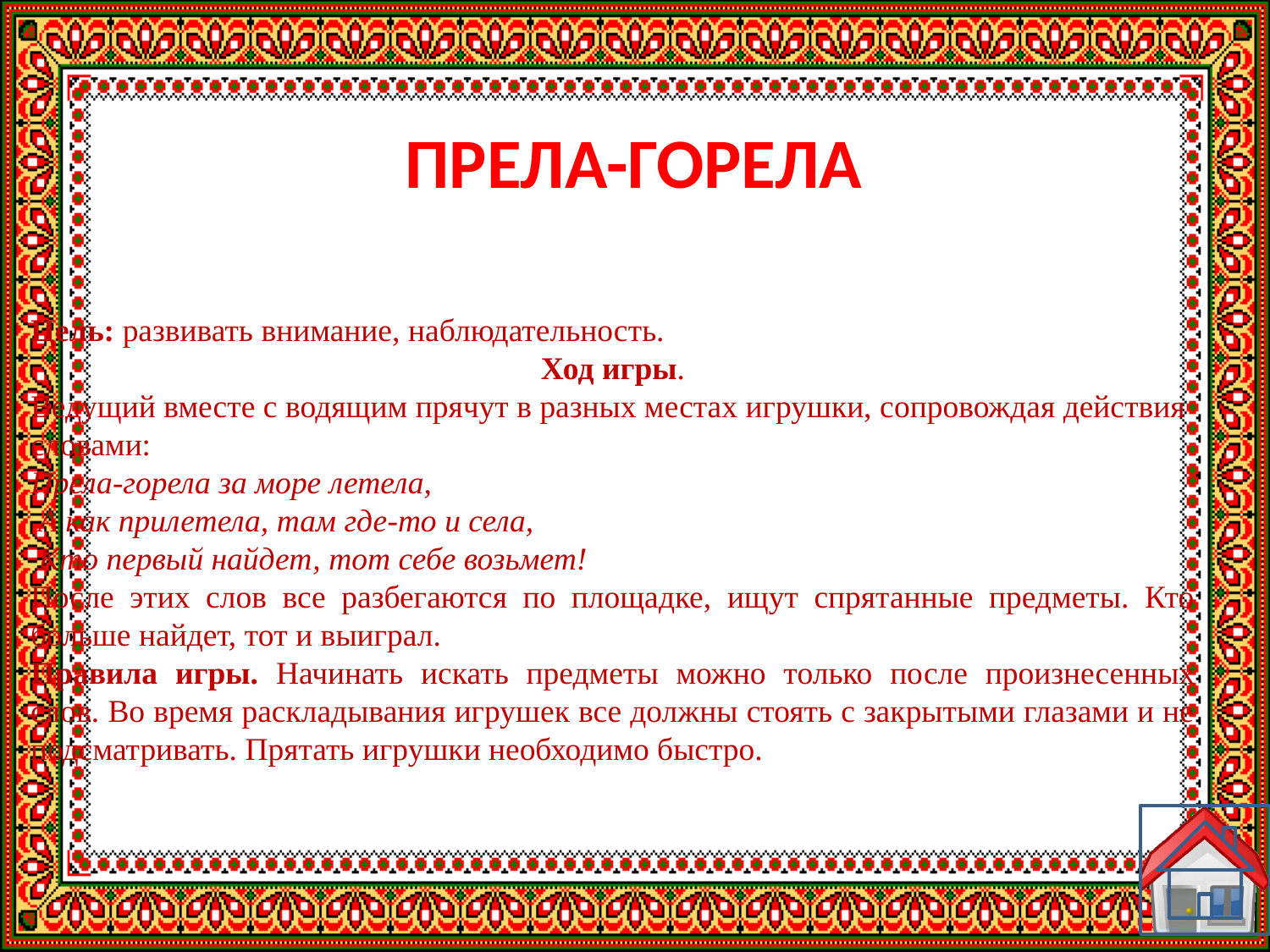

# ПРЕЛА-ГОРЕЛА

Цель: развивать внимание, наблюдательность.
Ход игры.
Ведущий вместе с водящим прячут в разных местах игрушки, сопровождая действия словами:
Прела-горела за море летела,
 А как прилетела, там где-то и села,
 Кто первый найдет, тот себе возьмет!
После этих слов все разбегаются по площадке, ищут спрятанные предметы. Кто больше найдет, тот и выиграл.
Правила игры. Начинать искать предметы можно только после произнесенных слов. Во время раскладывания игрушек все должны стоять с закрытыми глазами и не подсматривать. Прятать игрушки необходимо быстро.